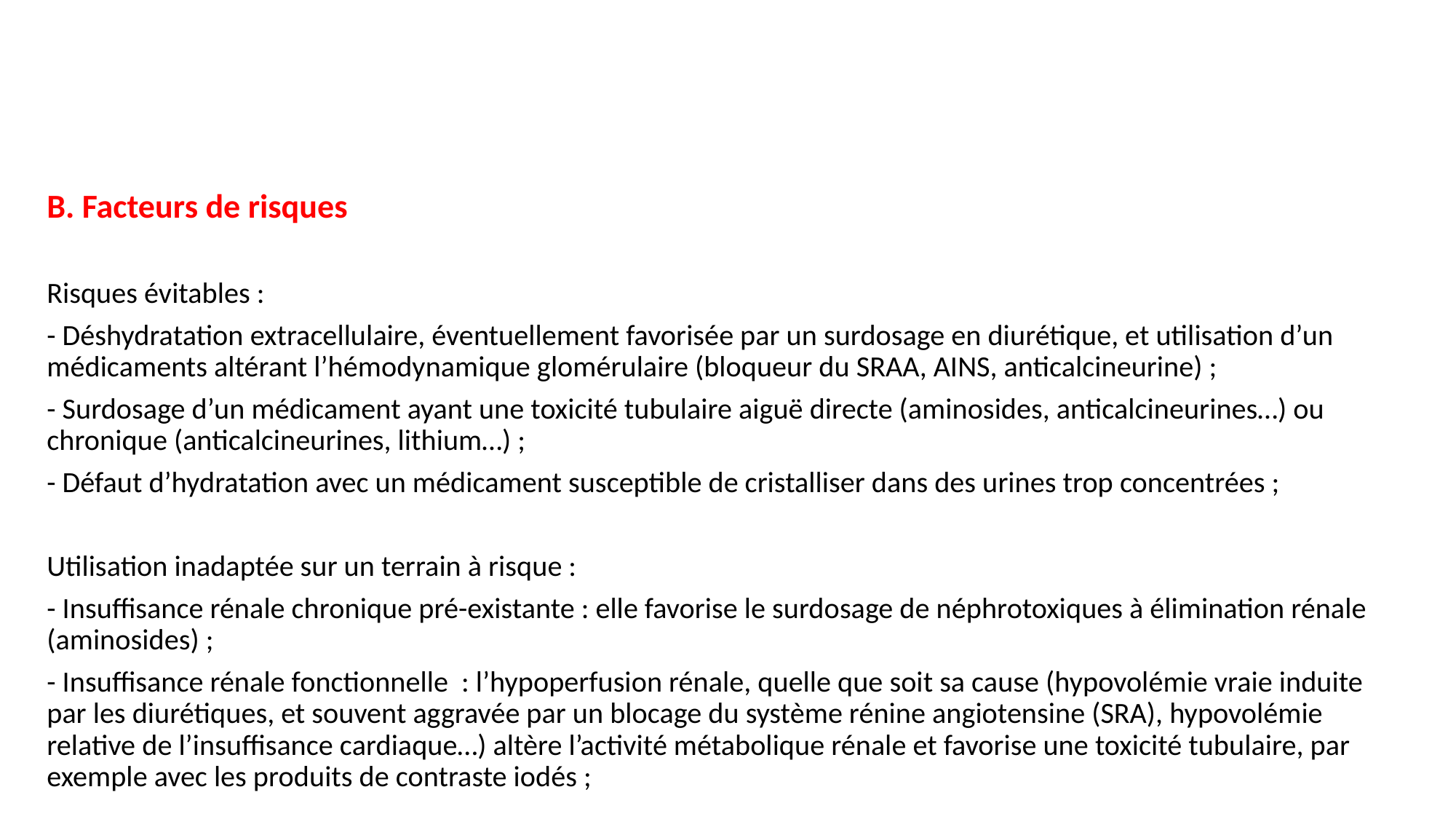

#
B. Facteurs de risques

Risques évitables :
- Déshydratation extracellulaire, éventuellement favorisée par un surdosage en diurétique, et utilisation d’un médicaments altérant l’hémodynamique glomérulaire (bloqueur du SRAA, AINS, anticalcineurine) ;
- Surdosage d’un médicament ayant une toxicité tubulaire aiguë directe (aminosides, anticalcineurines…) ou chronique (anticalcineurines, lithium…) ;
- Défaut d’hydratation avec un médicament susceptible de cristalliser dans des urines trop concentrées ;

Utilisation inadaptée sur un terrain à risque :
- Insuffisance rénale chronique pré-existante : elle favorise le surdosage de néphrotoxiques à élimination rénale (aminosides) ;
- Insuffisance rénale fonctionnelle  : l’hypoperfusion rénale, quelle que soit sa cause (hypovolémie vraie induite par les diurétiques, et souvent aggravée par un blocage du système rénine angiotensine (SRA), hypovolémie relative de l’insuffisance cardiaque…) altère l’activité métabolique rénale et favorise une toxicité tubulaire, par exemple avec les produits de contraste iodés ;